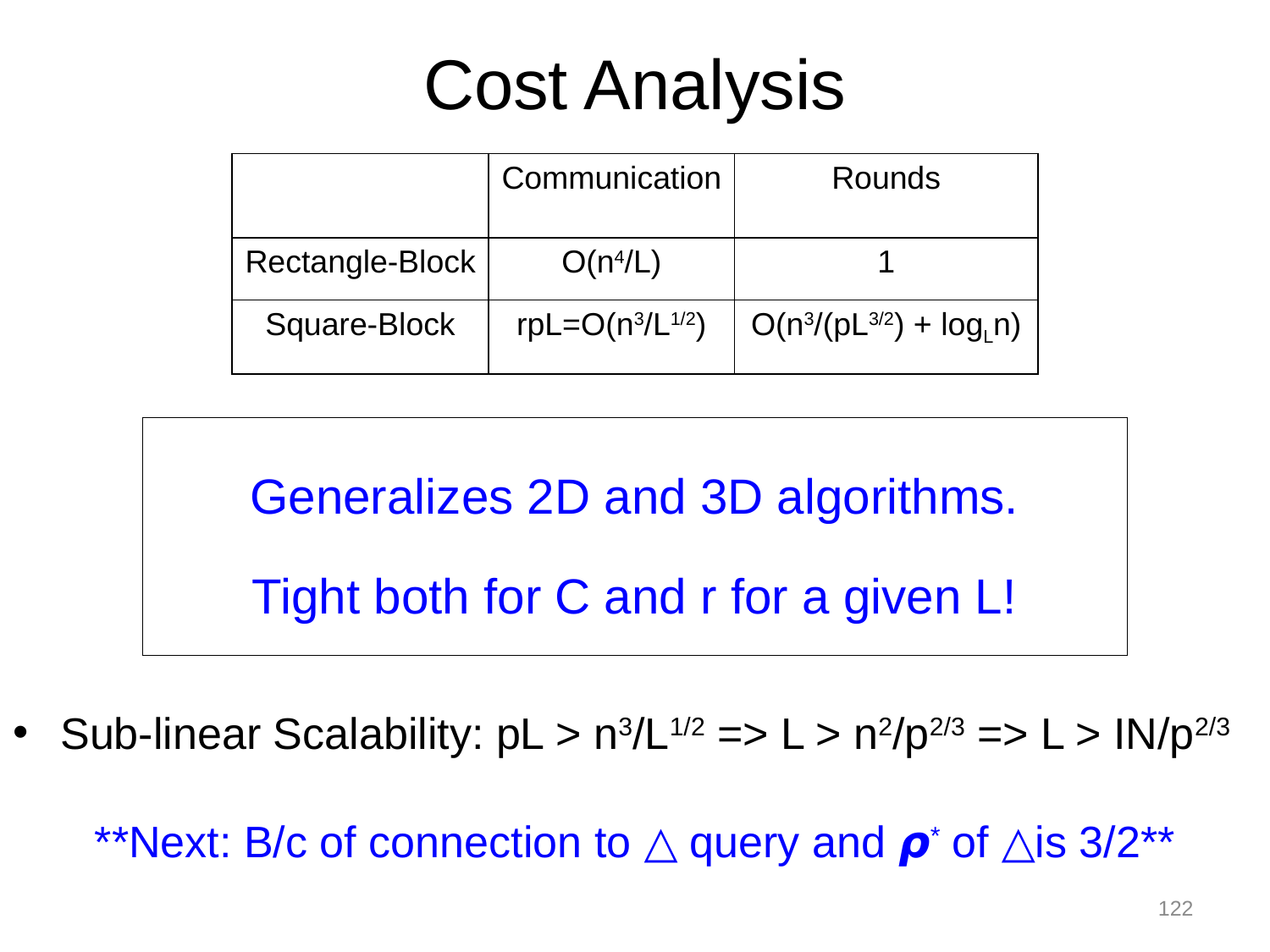

# Cost Analysis
|  | Communication | Rounds |
| --- | --- | --- |
| Rectangle-Block | O(n4/L) | 1 |
| Square-Block | rpL=O(n3/L1/2) | O(n3/(pL3/2) + logLn) |
Generalizes 2D and 3D algorithms.
Tight both for C and r for a given L!
Sub-linear Scalability: pL > n3/L1/2 => L > n2/p2/3 => L > IN/p2/3
**Next: B/c of connection to △ query and 𝞺* of △is 3/2**
122